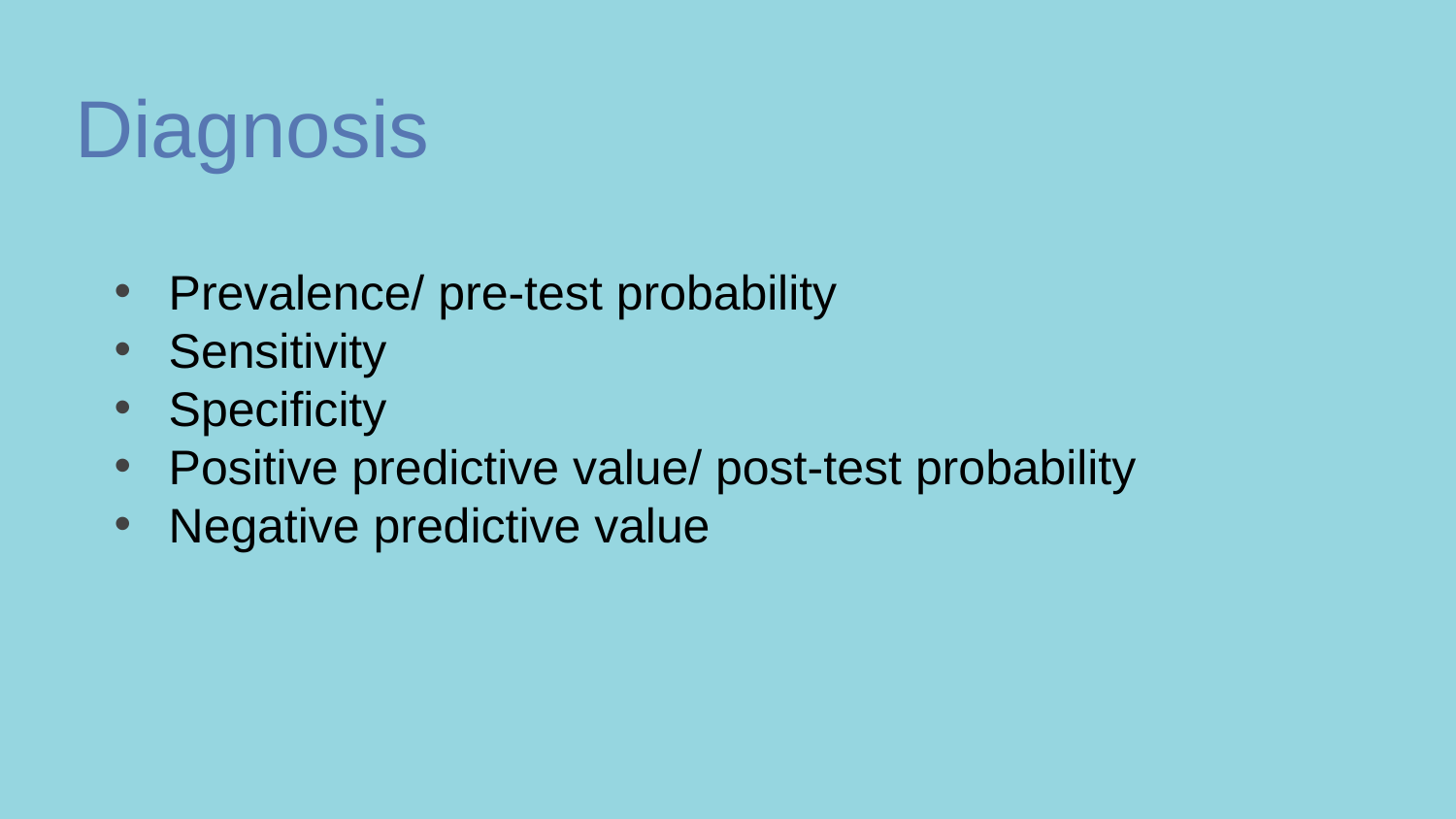

# Diagnosis
Prevalence/ pre-test probability
Sensitivity
Specificity
Positive predictive value/ post-test probability
Negative predictive value